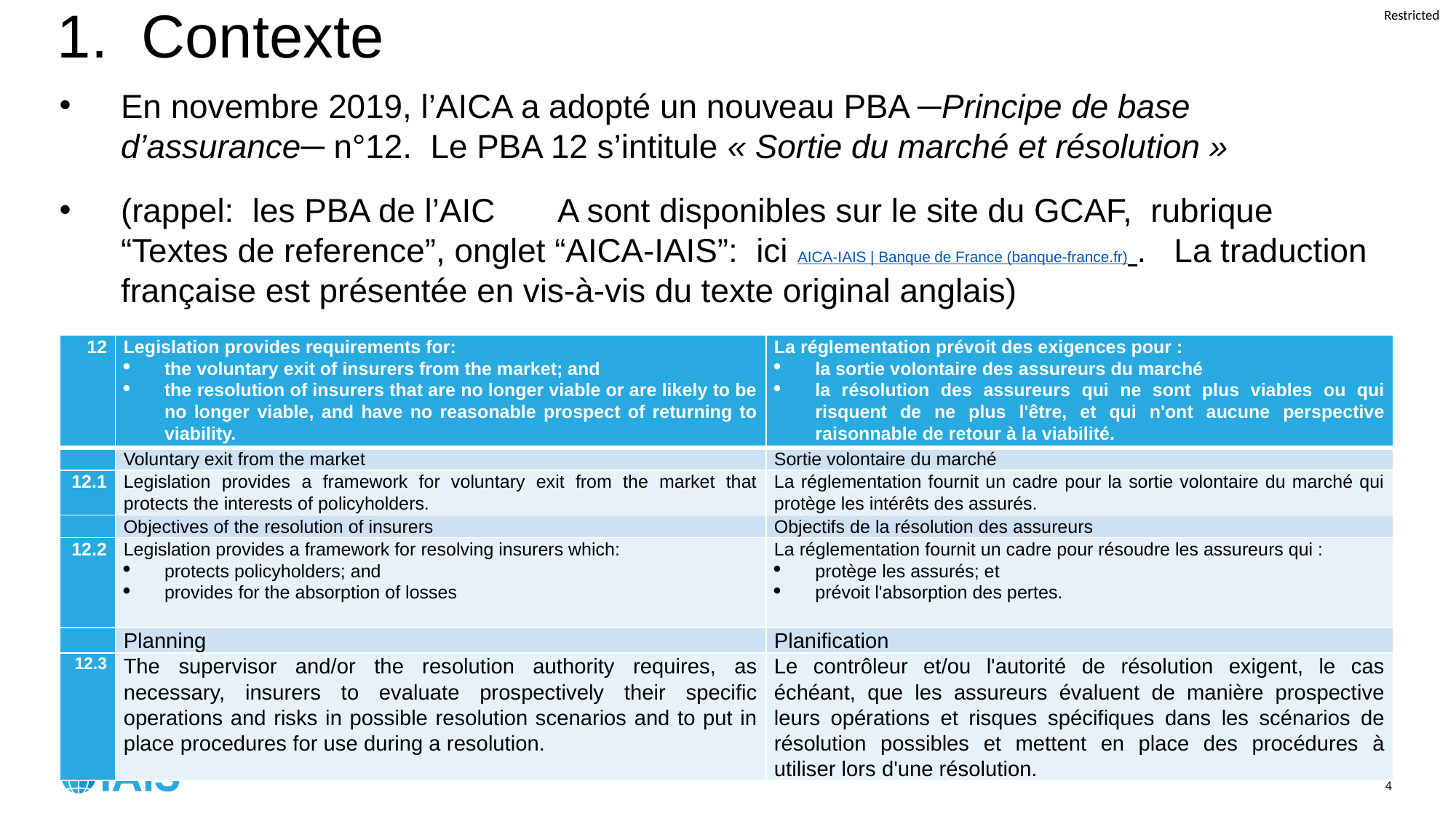

1.  Contexte

En novembre 2019, l’AICA a adopté un nouveau PBA ─Principe de base d’assurance─ n°12.  Le PBA 12 s’intitule « Sortie du marché et résolution »
(rappel:  les PBA de l’AIC	A sont disponibles sur le site du GCAF,  rubrique “Textes de reference”, onglet “AICA-IAIS”:  ici AICA-IAIS | Banque de France (banque-france.fr) .   La traduction française est présentée en vis-à-vis du texte original anglais)
| 12 | Legislation provides requirements for: the voluntary exit of insurers from the market; and the resolution of insurers that are no longer viable or are likely to be no longer viable, and have no reasonable prospect of returning to viability. | La réglementation prévoit des exigences pour : la sortie volontaire des assureurs du marché la résolution des assureurs qui ne sont plus viables ou qui risquent de ne plus l'être, et qui n'ont aucune perspective raisonnable de retour à la viabilité. |
| --- | --- | --- |
|  | Voluntary exit from the market | Sortie volontaire du marché |
| 12.1 | Legislation provides a framework for voluntary exit from the market that protects the interests of policyholders. | La réglementation fournit un cadre pour la sortie volontaire du marché qui protège les intérêts des assurés. |
|  | Objectives of the resolution of insurers | Objectifs de la résolution des assureurs |
| 12.2 | Legislation provides a framework for resolving insurers which: protects policyholders; and provides for the absorption of losses | La réglementation fournit un cadre pour résoudre les assureurs qui : protège les assurés; et prévoit l'absorption des pertes. |
|  | Planning | Planification |
| 12.3 | The supervisor and/or the resolution authority requires, as necessary, insurers to evaluate prospectively their specific operations and risks in possible resolution scenarios and to put in place procedures for use during a resolution. | Le contrôleur et/ou l'autorité de résolution exigent, le cas échéant, que les assureurs évaluent de manière prospective leurs opérations et risques spécifiques dans les scénarios de résolution possibles et mettent en place des procédures à utiliser lors d'une résolution. |
4